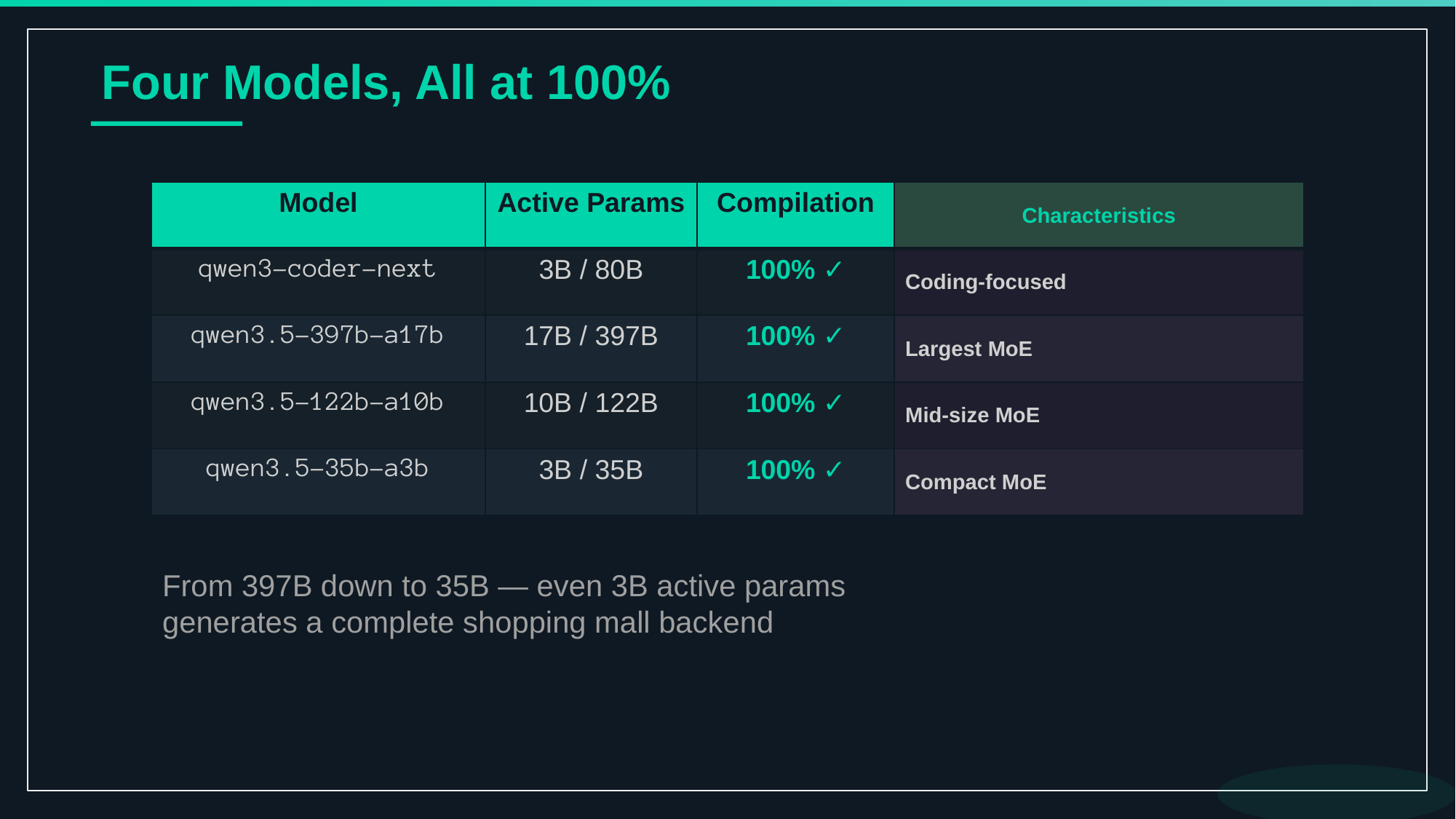

Four Models, All at 100%

| Model | Active Params | Compilation | Characteristics |
| --- | --- | --- | --- |
| qwen3-coder-next | 3B / 80B | 100% ✓ | Coding-focused |
| qwen3.5-397b-a17b | 17B / 397B | 100% ✓ | Largest MoE |
| qwen3.5-122b-a10b | 10B / 122B | 100% ✓ | Mid-size MoE |
| qwen3.5-35b-a3b | 3B / 35B | 100% ✓ | Compact MoE |
From 397B down to 35B — even 3B active params
generates a complete shopping mall backend